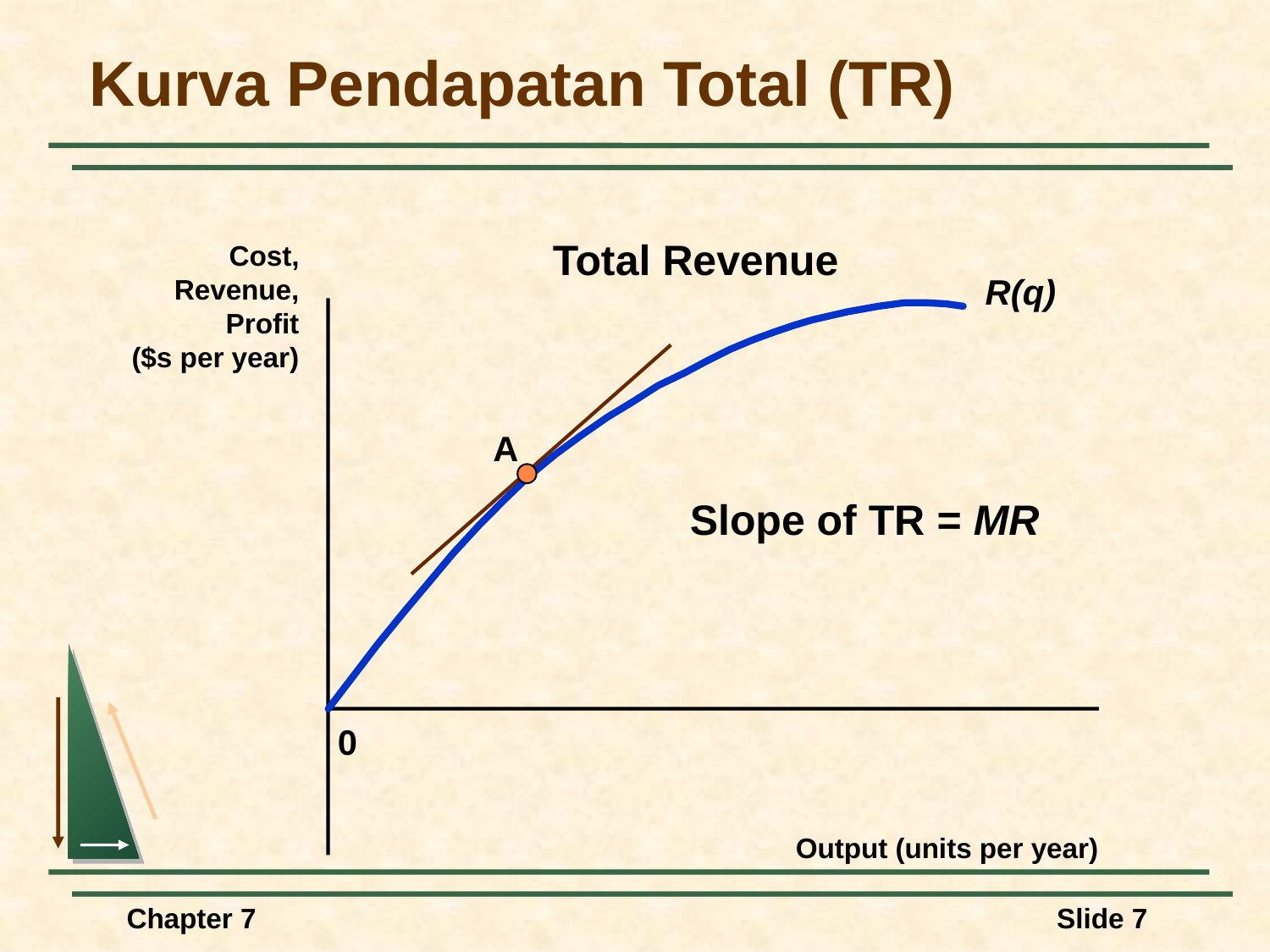

# Kurva Pendapatan Total (TR)
Total Revenue
R(q)

Slope of TR = MR
Cost,
Revenue,
Profit
($s per year)

A

0
Output (units per year)

Chapter 7
Slide 7